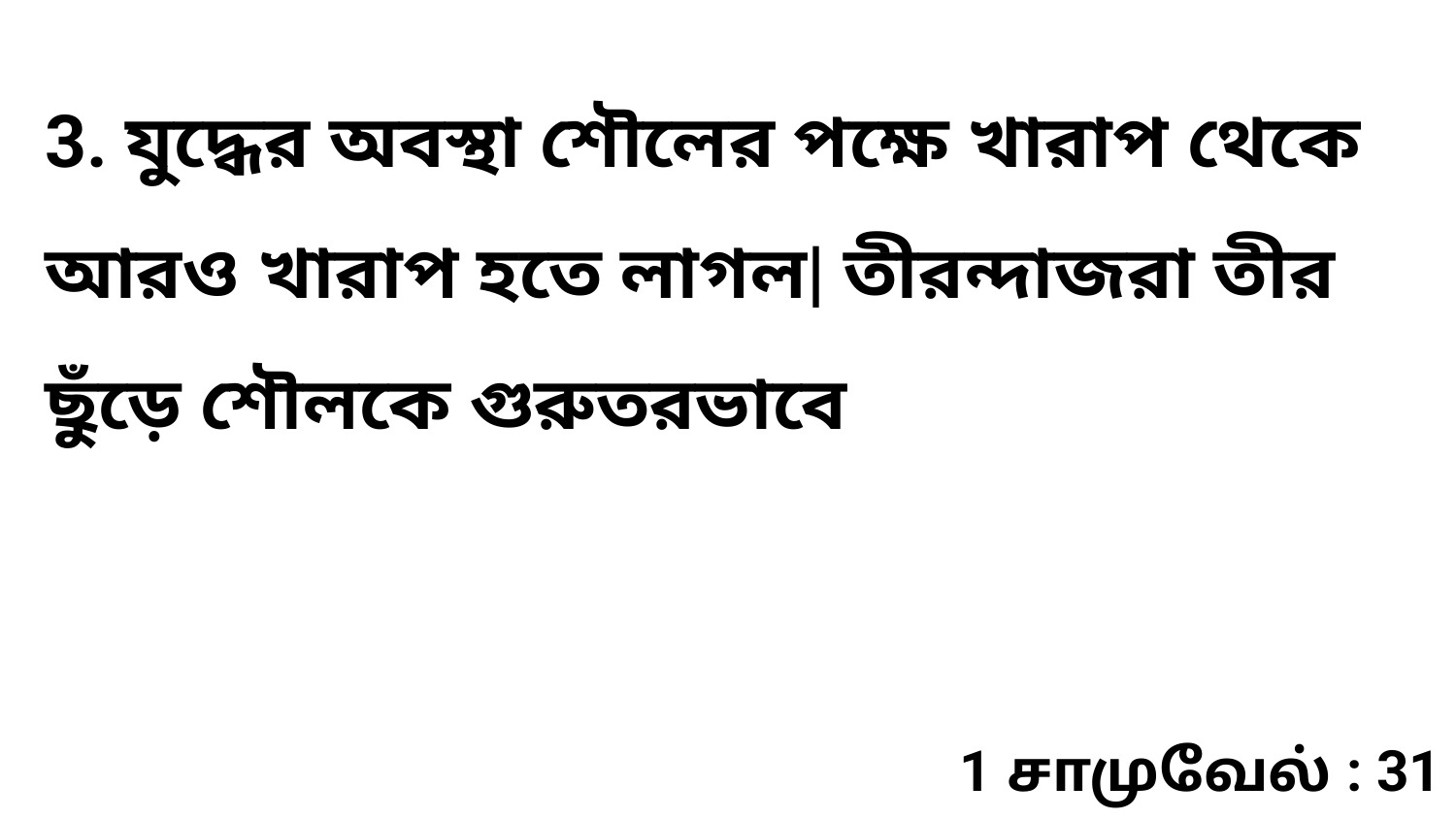

3. যুদ্ধের অবস্থা শৌলের পক্ষে খারাপ থেকে আরও খারাপ হতে লাগল| তীরন্দাজরা তীর ছুঁড়ে শৌলকে গুরুতরভাবে
1 சாமுவேல் : 31